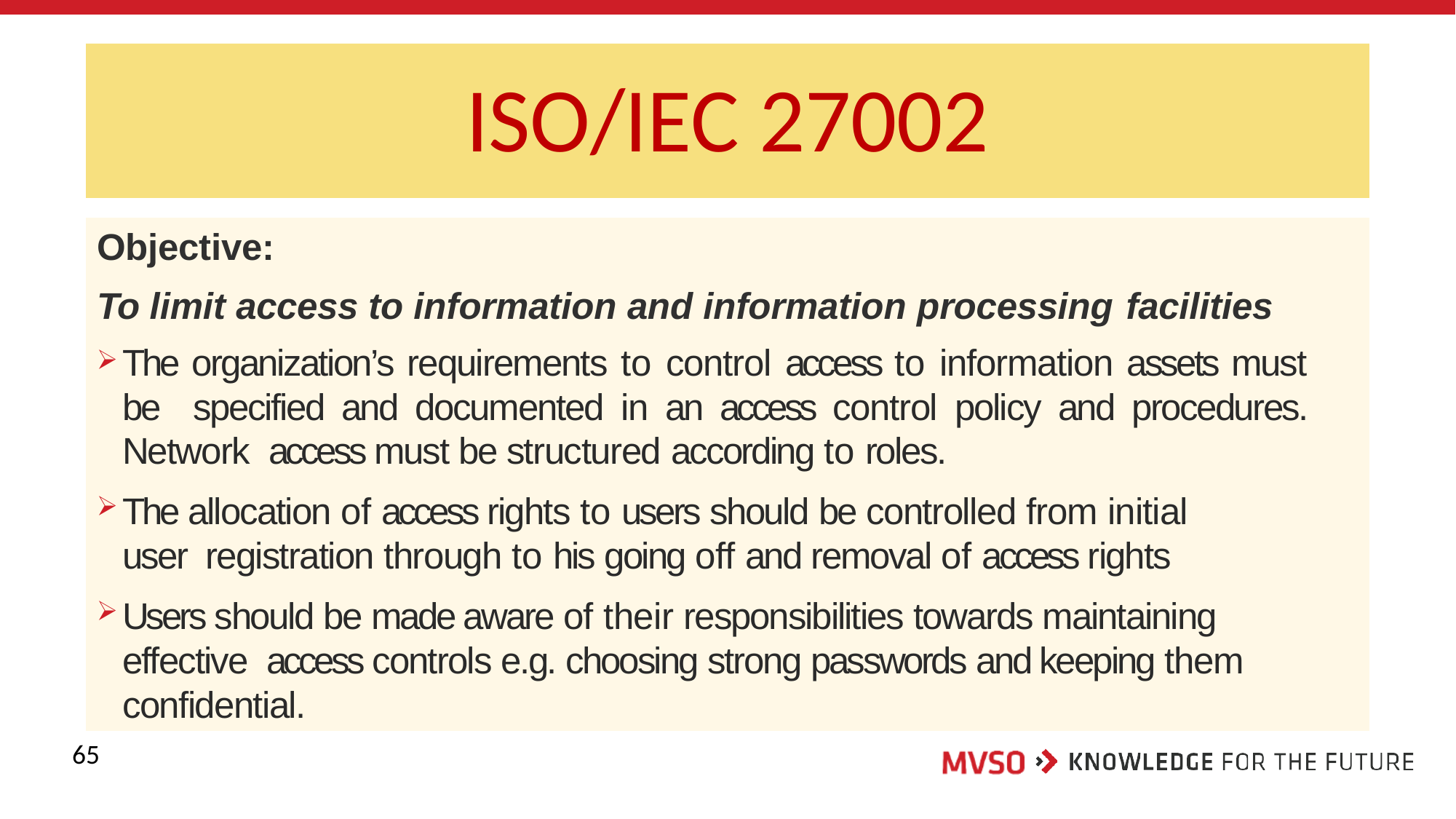

# ISO/IEC 27002
Objective:
To limit access to information and information processing facilities
The organization’s requirements to control access to information assets must be  specified and documented in an access control policy and procedures. Network  access must be structured according to roles.
The allocation of access rights to users should be controlled from initial user  registration through to his going off and removal of access rights
Users should be made aware of their responsibilities towards maintaining effective  access controls e.g. choosing strong passwords and keeping them confidential.

65